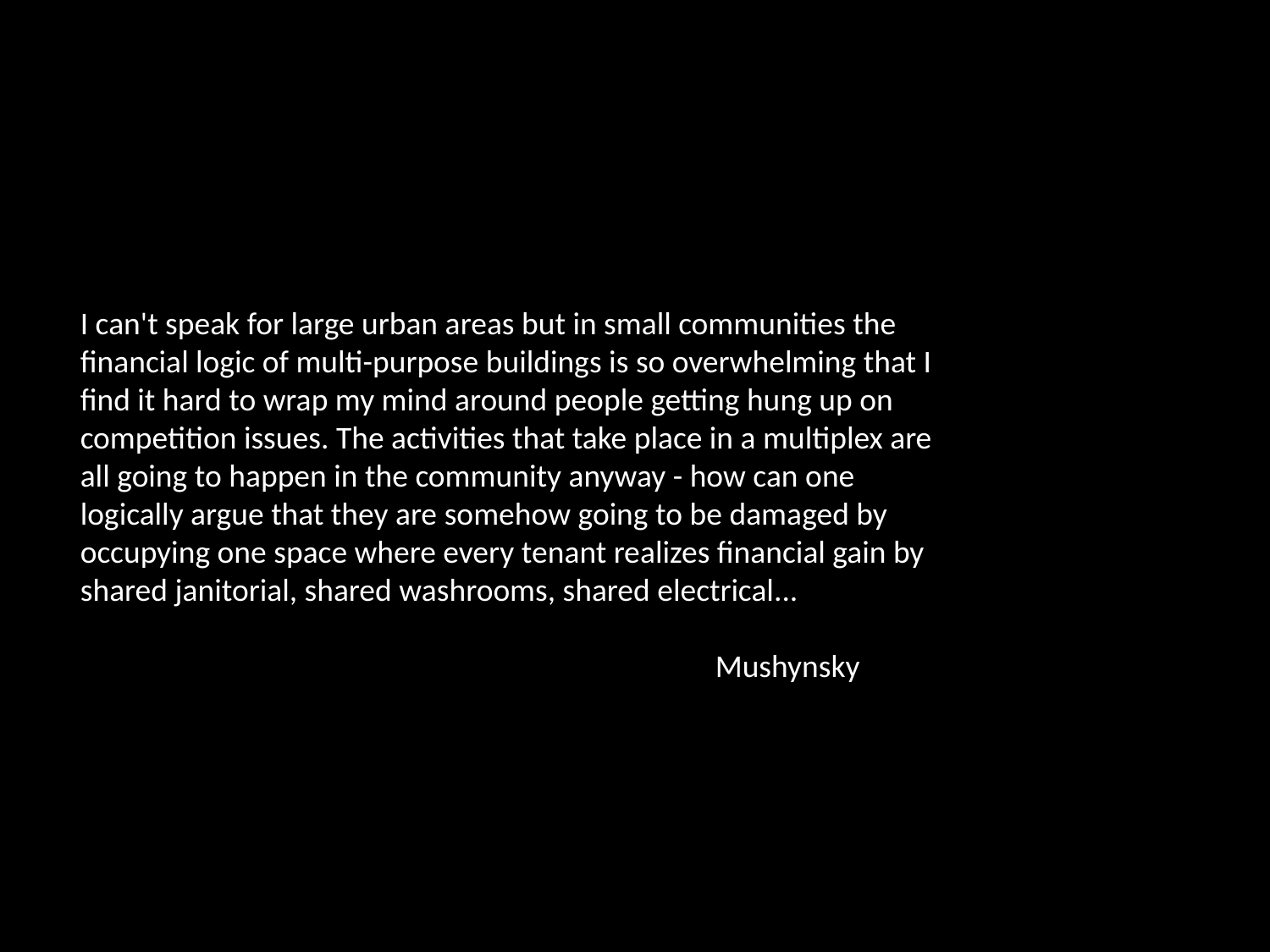

I can't speak for large urban areas but in small communities the financial logic of multi-purpose buildings is so overwhelming that I find it hard to wrap my mind around people getting hung up on competition issues. The activities that take place in a multiplex are all going to happen in the community anyway - how can one logically argue that they are somehow going to be damaged by occupying one space where every tenant realizes financial gain by shared janitorial, shared washrooms, shared electrical...

					Mushynsky